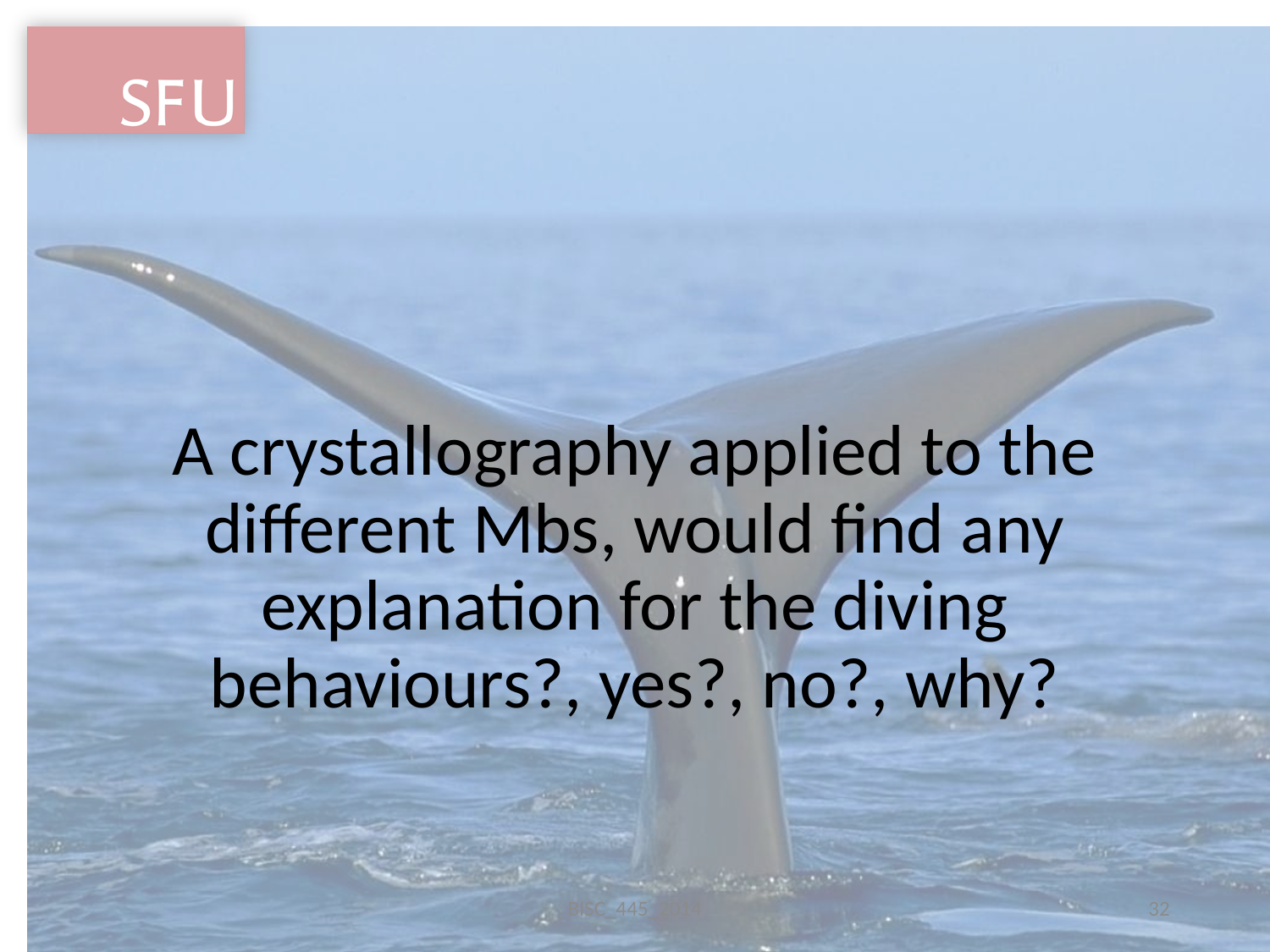

# A crystallography applied to the different Mbs, would find any explanation for the diving behaviours?, yes?, no?, why?

BISC_445_2014
32